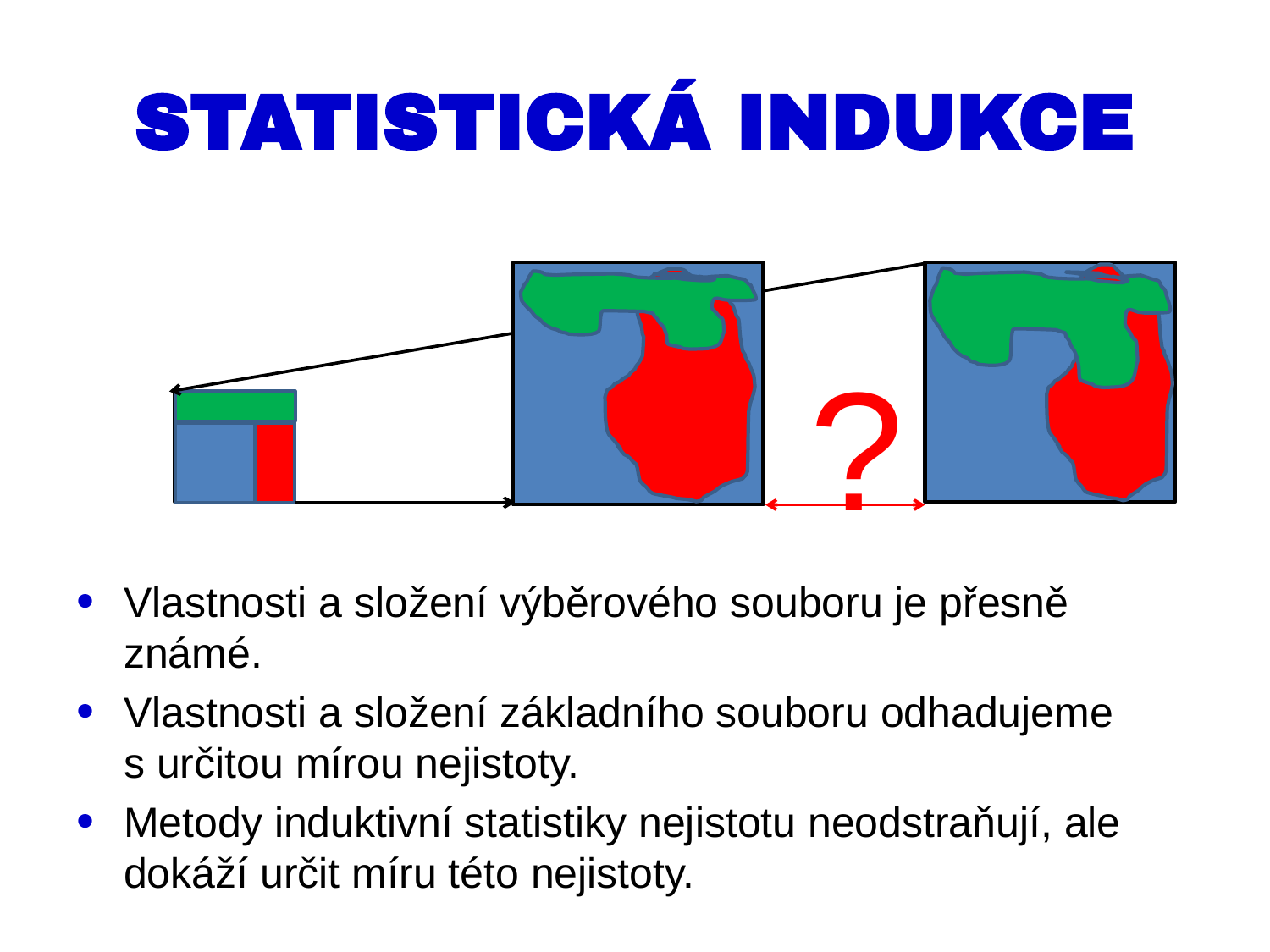

# STATISTICKÁ INDUKCE

Vlastnosti a složení výběrového souboru je přesně známé.
Vlastnosti a složení základního souboru odhadujeme s určitou mírou nejistoty.
Metody induktivní statistiky nejistotu neodstraňují, ale dokáží určit míru této nejistoty.

  ?